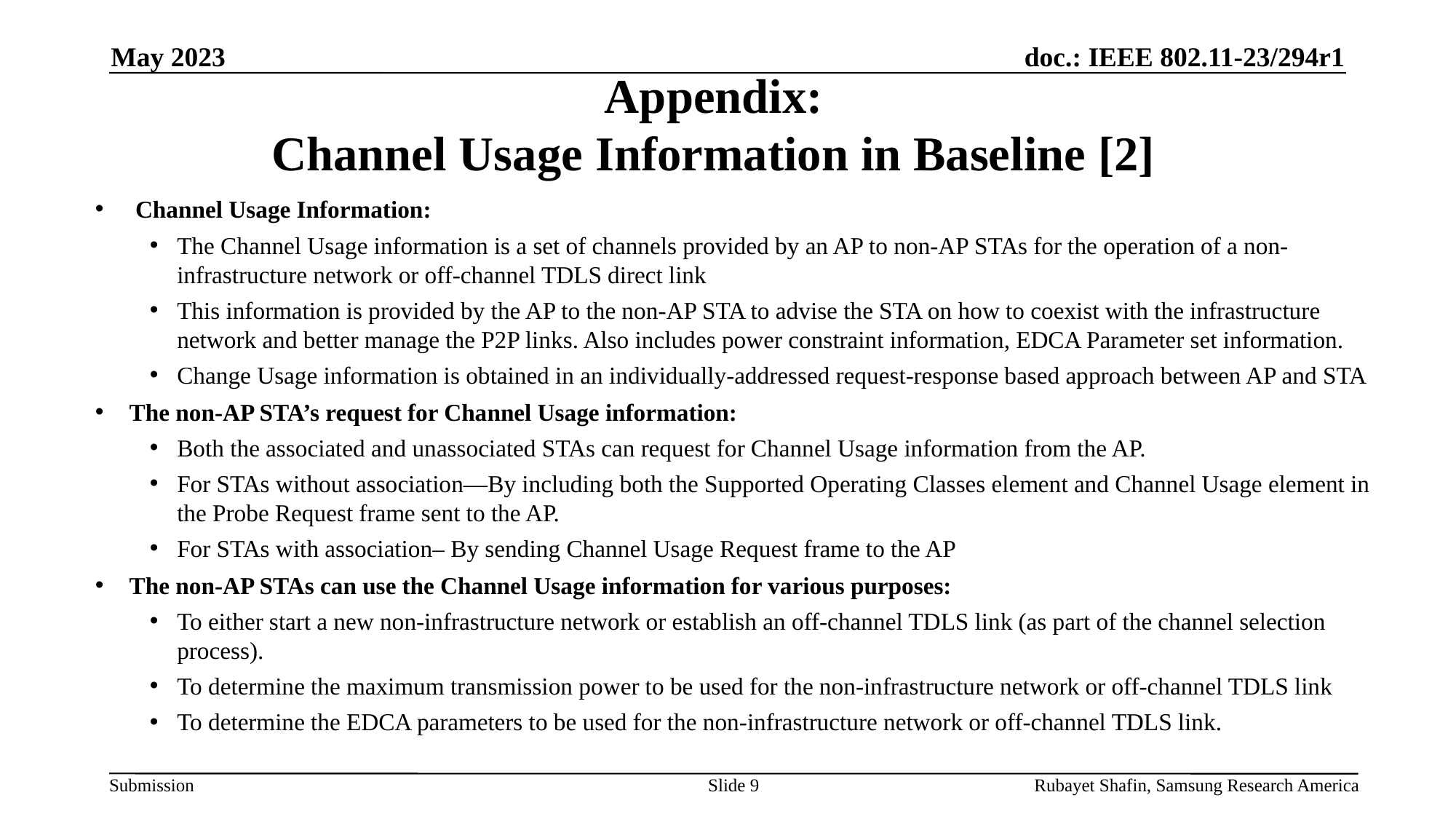

May 2023
# Appendix: Channel Usage Information in Baseline [2]

 Channel Usage Information:
The Channel Usage information is a set of channels provided by an AP to non-AP STAs for the operation of a non-infrastructure network or off-channel TDLS direct link
This information is provided by the AP to the non-AP STA to advise the STA on how to coexist with the infrastructure network and better manage the P2P links. Also includes power constraint information, EDCA Parameter set information.
Change Usage information is obtained in an individually-addressed request-response based approach between AP and STA
The non-AP STA’s request for Channel Usage information:
Both the associated and unassociated STAs can request for Channel Usage information from the AP.
For STAs without association—By including both the Supported Operating Classes element and Channel Usage element in the Probe Request frame sent to the AP.
For STAs with association– By sending Channel Usage Request frame to the AP
The non-AP STAs can use the Channel Usage information for various purposes:
To either start a new non-infrastructure network or establish an off-channel TDLS link (as part of the channel selection process).
To determine the maximum transmission power to be used for the non-infrastructure network or off-channel TDLS link
To determine the EDCA parameters to be used for the non-infrastructure network or off-channel TDLS link.

Slide 9
Rubayet Shafin, Samsung Research America